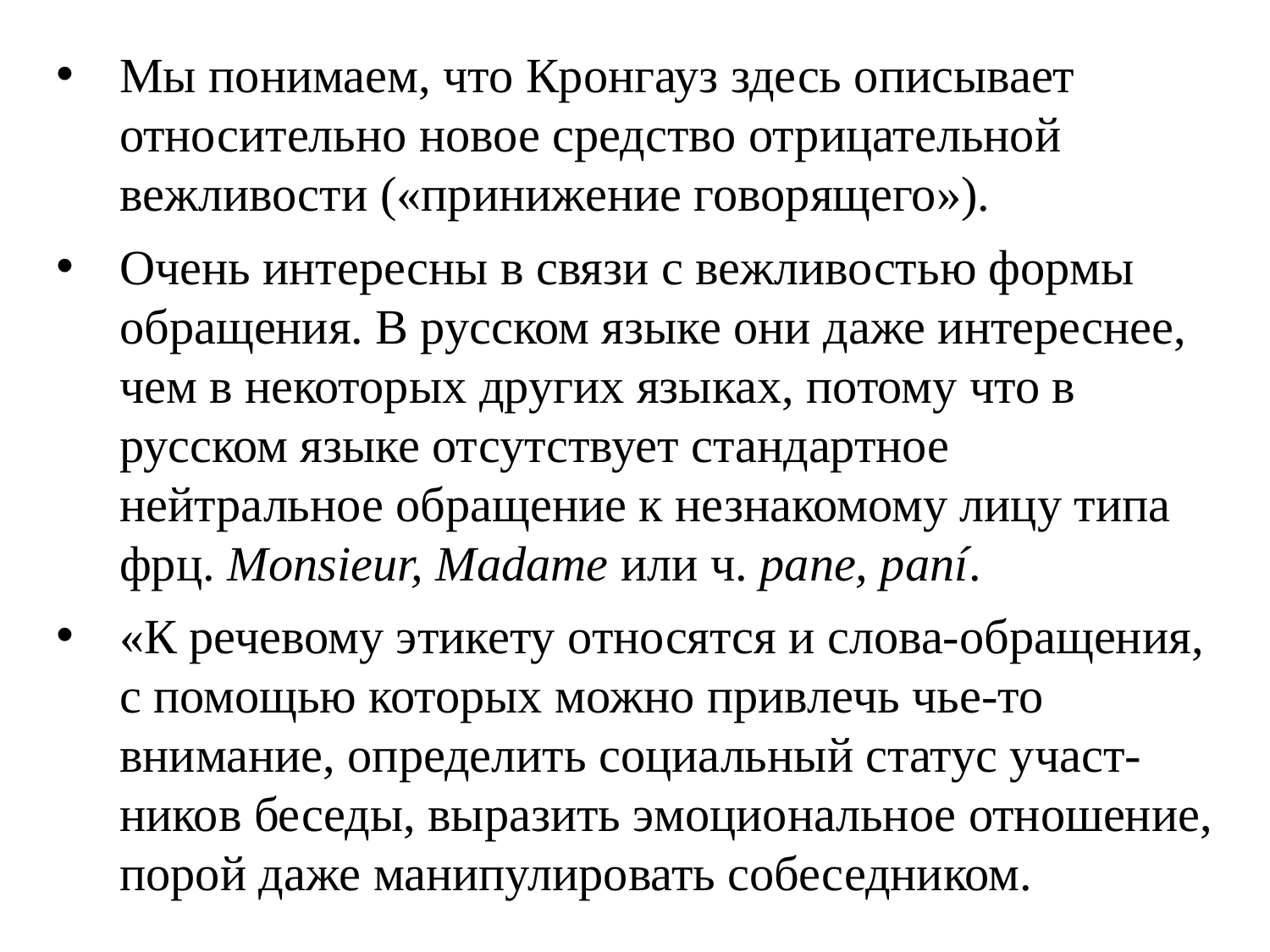

Мы понимаем, что Кронгауз здесь описывает относительно новое средство отрицательной вежливости («принижение говорящего»).
Очень интересны в связи с вежливостью формы обращения. В русском языке они даже интереснее, чем в некоторых других языках, потому что в русском языке отсутствует стандартное нейтральное обращение к незнакомому лицу типа фрц. Monsieur, Madame или ч. pane, paní.
«К речевому этикету относятся и слова‑обращения, с помощью которых можно привлечь чье‑то внимание, определить социальный статус участ-ников беседы, выразить эмоциональное отношение, порой даже манипулировать собеседником.